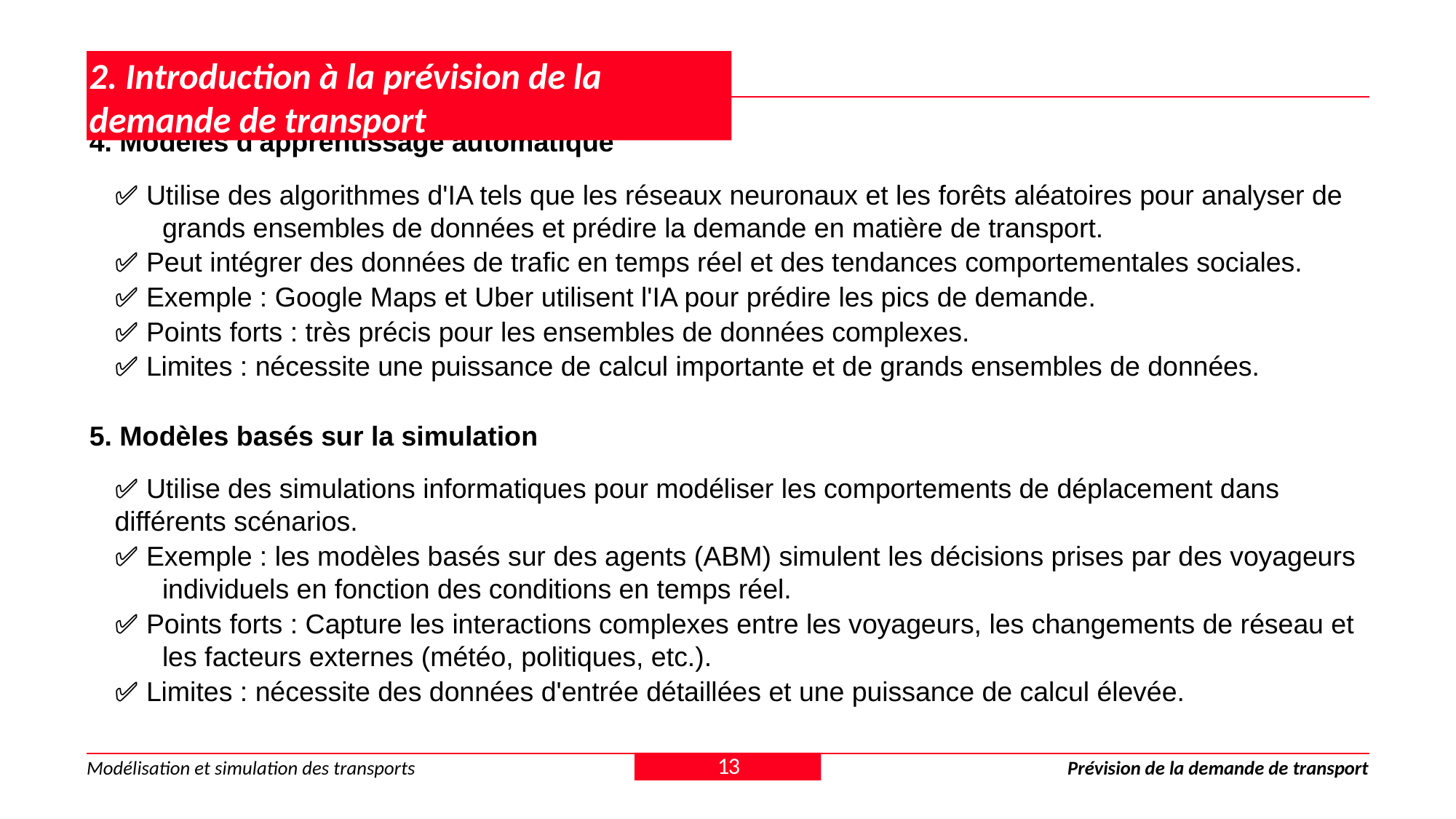

2. Introduction à la prévision de la demande de transport
4. Modèles d'apprentissage automatique
✅ Utilise des algorithmes d'IA tels que les réseaux neuronaux et les forêts aléatoires pour analyser de grands ensembles de données et prédire la demande en matière de transport.
✅ Peut intégrer des données de trafic en temps réel et des tendances comportementales sociales.
✅ Exemple : Google Maps et Uber utilisent l'IA pour prédire les pics de demande.
✅ Points forts : très précis pour les ensembles de données complexes.
✅ Limites : nécessite une puissance de calcul importante et de grands ensembles de données.

5. Modèles basés sur la simulation
✅ Utilise des simulations informatiques pour modéliser les comportements de déplacement dans différents scénarios.
✅ Exemple : les modèles basés sur des agents (ABM) simulent les décisions prises par des voyageurs individuels en fonction des conditions en temps réel.
✅ Points forts : Capture les interactions complexes entre les voyageurs, les changements de réseau et les facteurs externes (météo, politiques, etc.).
✅ Limites : nécessite des données d'entrée détaillées et une puissance de calcul élevée.